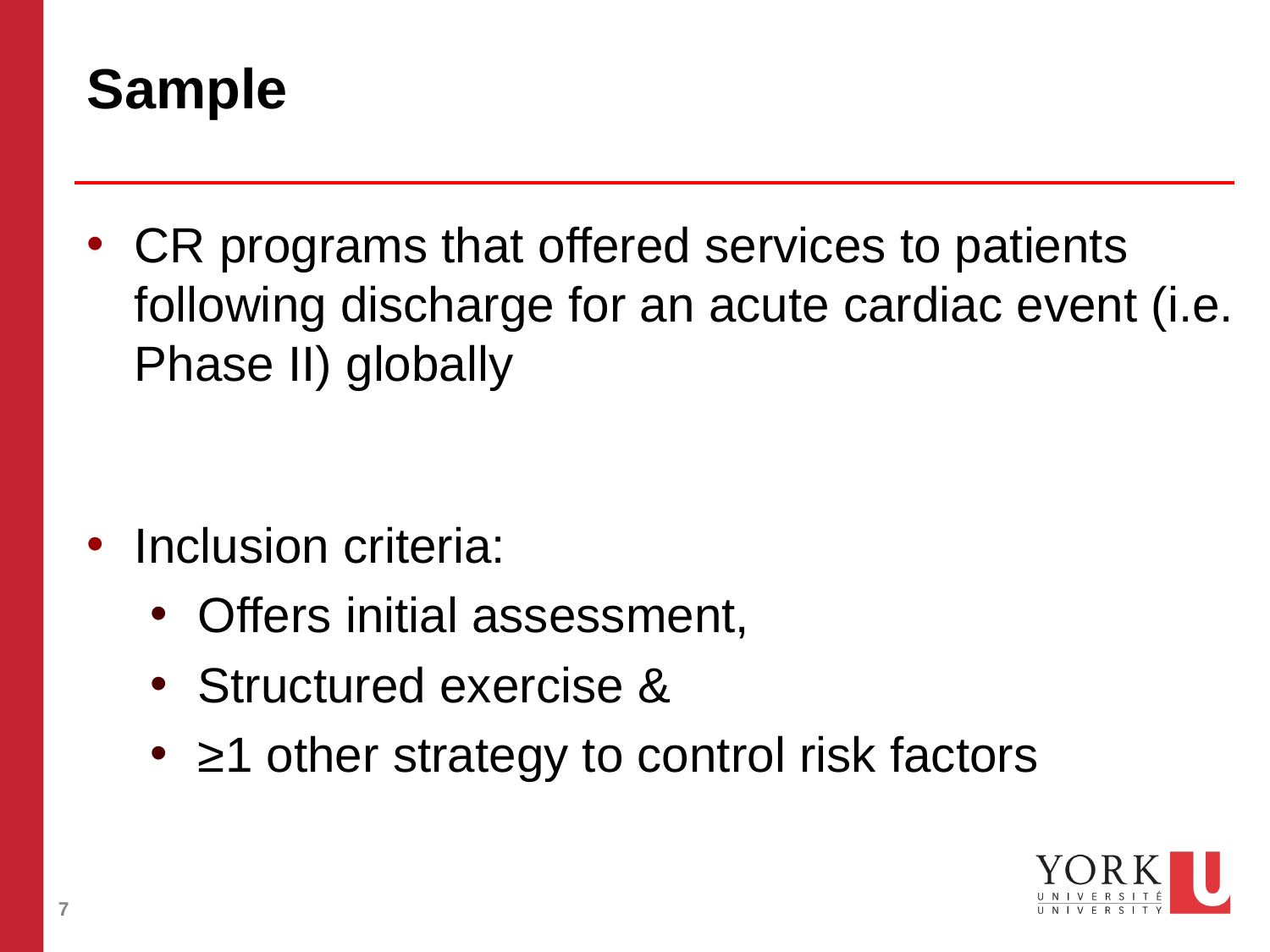

# Sample
CR programs that offered services to patients following discharge for an acute cardiac event (i.e. Phase II) globally

Inclusion criteria:
Offers initial assessment,
Structured exercise &
≥1 other strategy to control risk factors